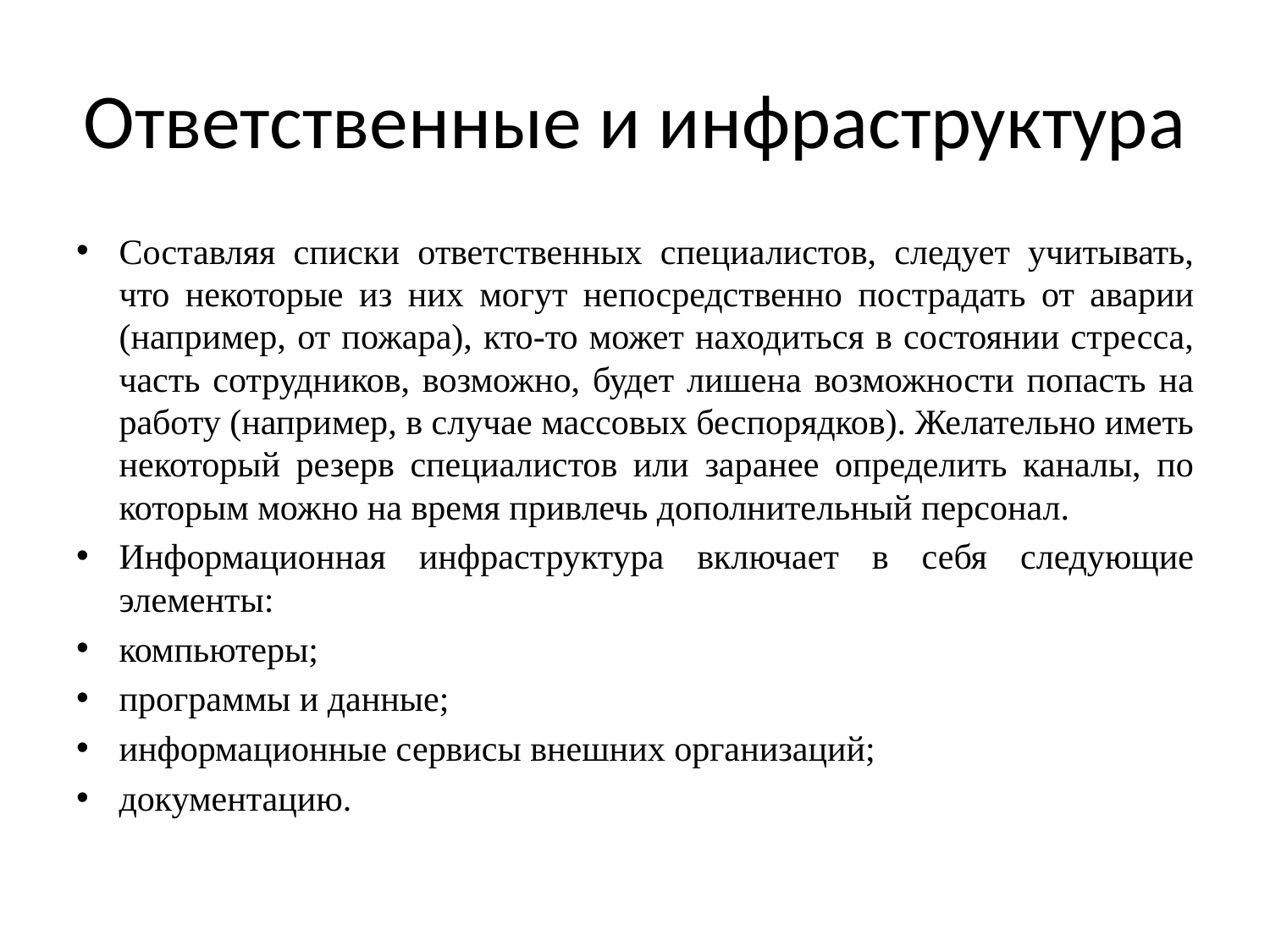

# Ответственные и инфраструктура
Составляя списки ответственных специалистов, следует учитывать, что некоторые из них могут непосредственно пострадать от аварии (например, от пожара), кто-то может находиться в состоянии стресса, часть сотрудников, возможно, будет лишена возможности попасть на работу (например, в случае массовых беспорядков). Желательно иметь некоторый резерв специалистов или заранее определить каналы, по которым можно на время привлечь дополнительный персонал.
Информационная инфраструктура включает в себя следующие элементы:
компьютеры;
программы и данные;
информационные сервисы внешних организаций;
документацию.